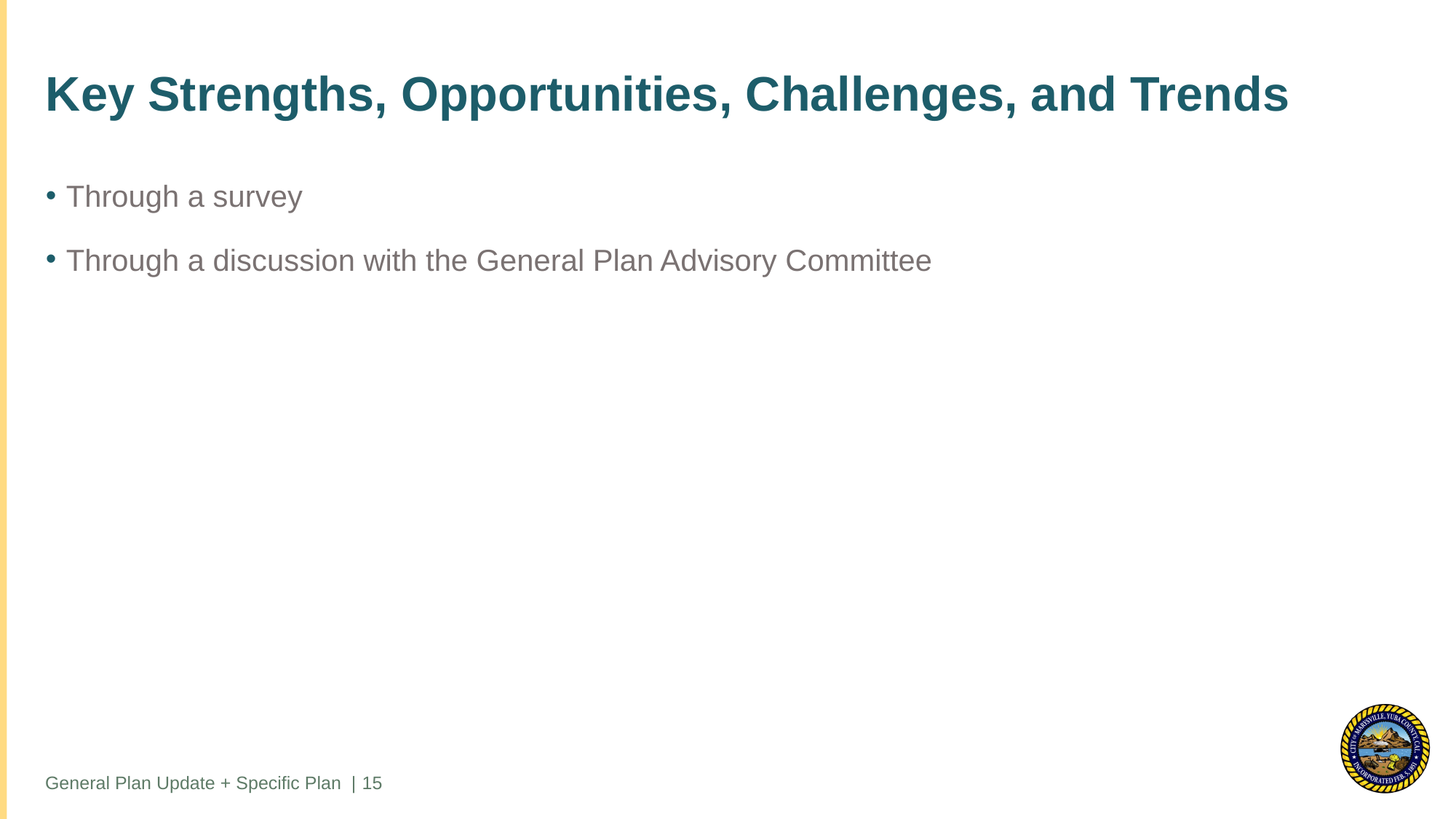

# Key Strengths, Opportunities, Challenges, and Trends
Through a survey
Through a discussion with the General Plan Advisory Committee